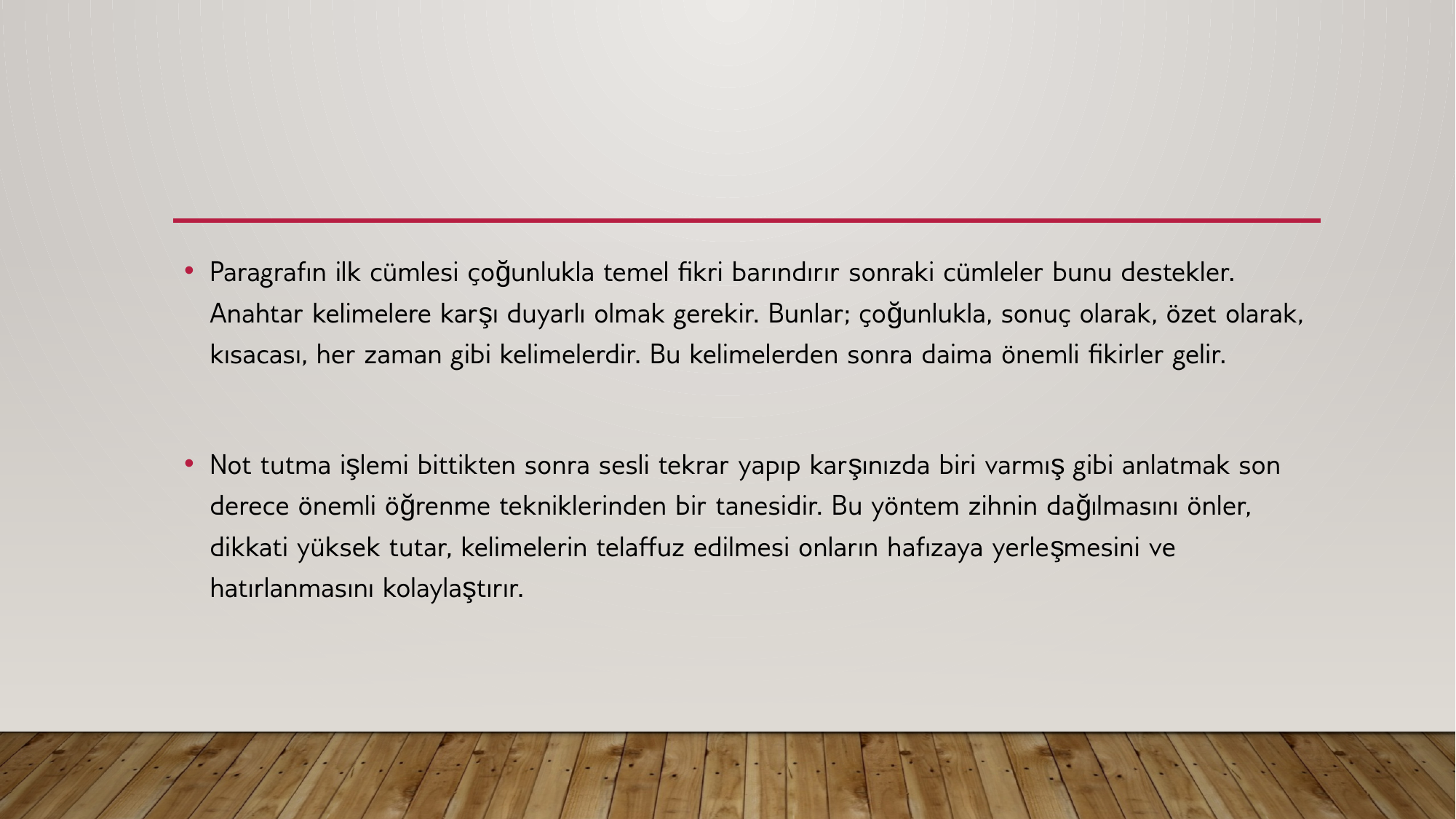

#
Paragrafın ilk cümlesi çoğunlukla temel fikri barındırır sonraki cümleler bunu destekler. Anahtar kelimelere karşı duyarlı olmak gerekir. Bunlar; çoğunlukla, sonuç olarak, özet olarak, kısacası, her zaman gibi kelimelerdir. Bu kelimelerden sonra daima önemli fikirler gelir.

Not tutma işlemi bittikten sonra sesli tekrar yapıp karşınızda biri varmış gibi anlatmak son derece önemli öğrenme tekniklerinden bir tanesidir. Bu yöntem zihnin dağılmasını önler, dikkati yüksek tutar, kelimelerin telaffuz edilmesi onların hafızaya yerleşmesini ve hatırlanmasını kolaylaştırır.